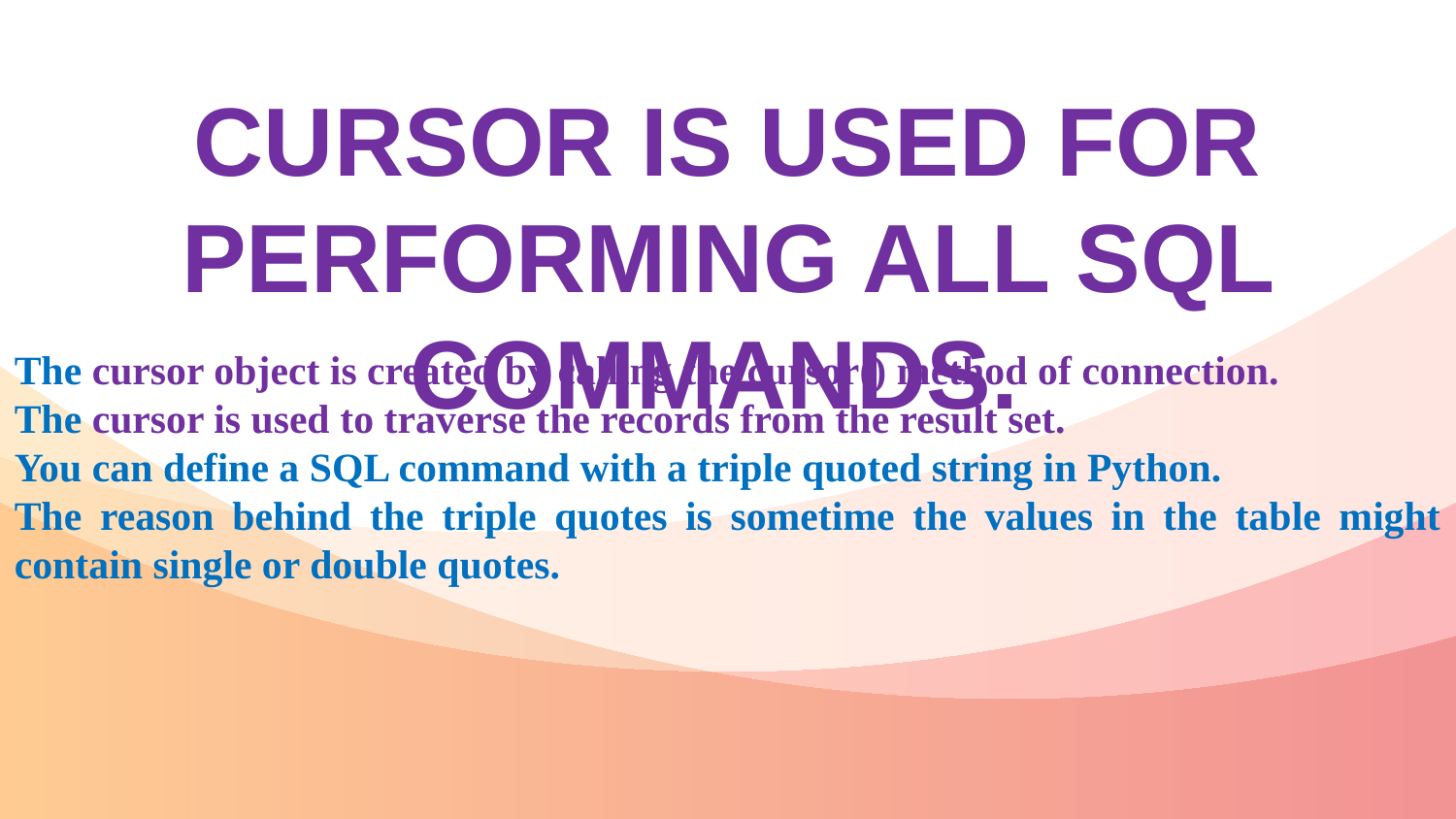

Cursor is used for performing all SQL commands.
The cursor object is created by calling the cursor() method of connection.
The cursor is used to traverse the records from the result set.
You can define a SQL command with a triple quoted string in Python.
The reason behind the triple quotes is sometime the values in the table might contain single or double quotes.